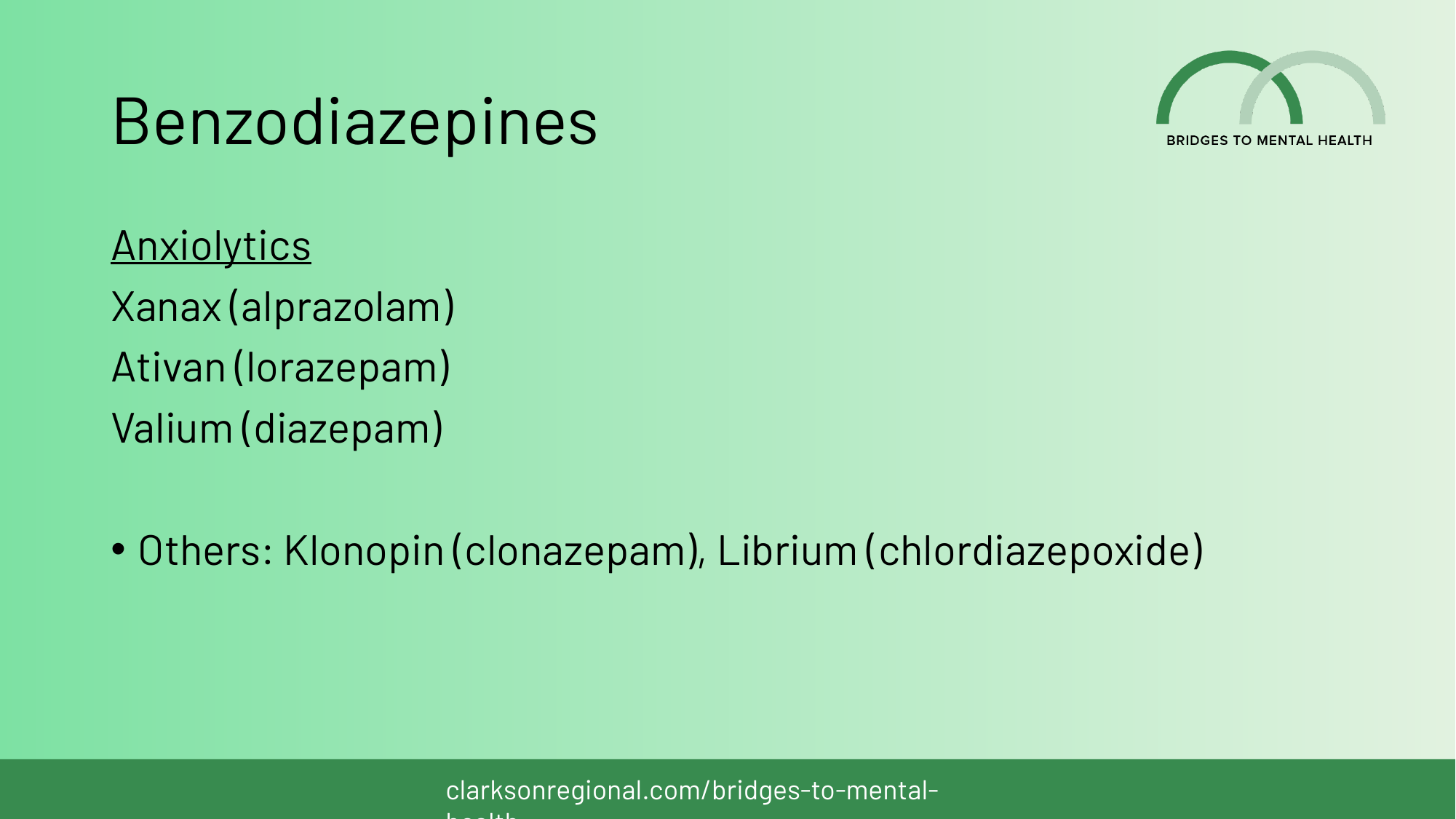

# Benzodiazepines
Anxiolytics
Xanax (alprazolam)
Ativan (lorazepam)
Valium (diazepam)

Others: Klonopin (clonazepam), Librium (chlordiazepoxide)